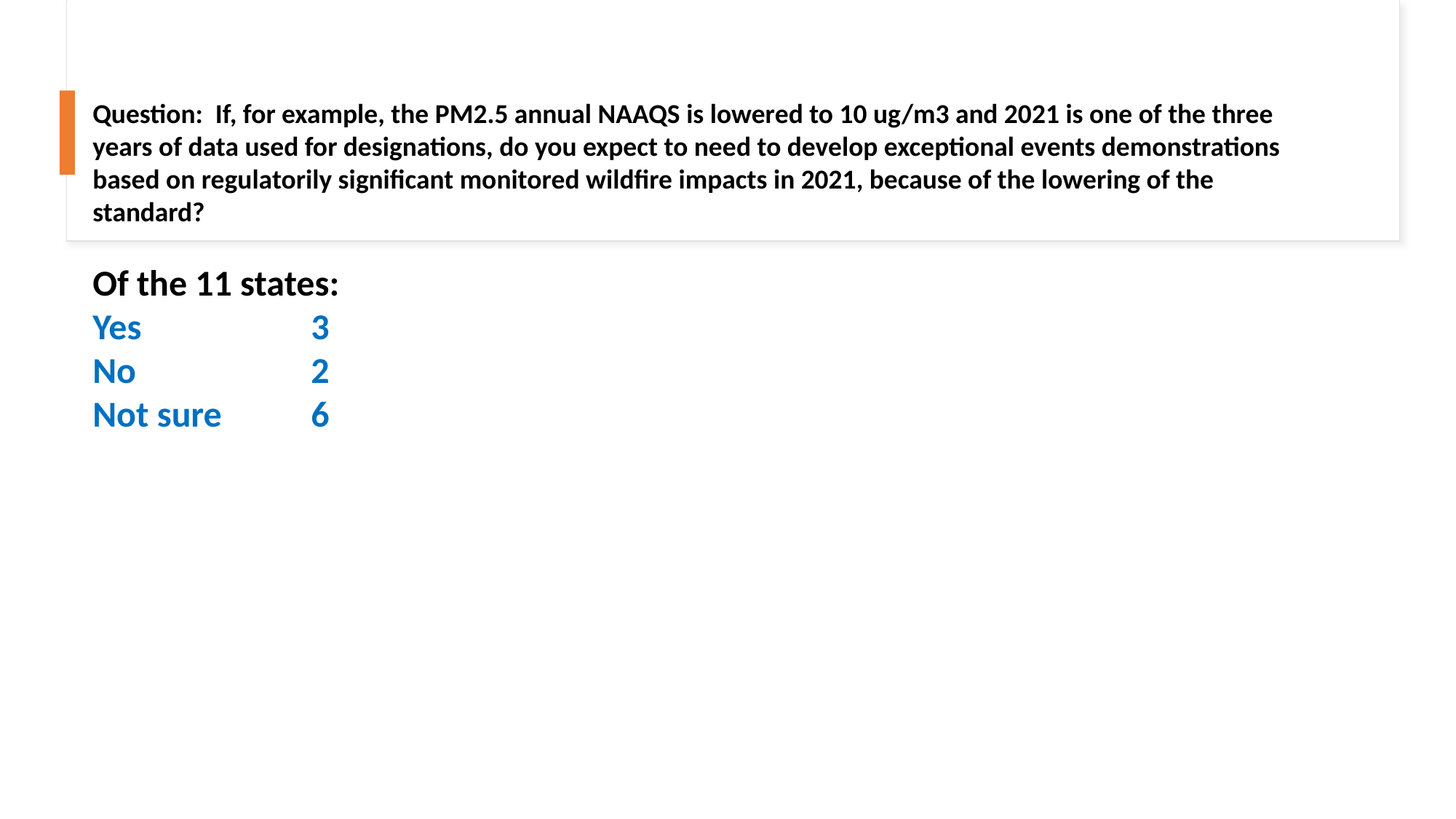

Question:  If, for example, the PM2.5 annual NAAQS is lowered to 10 ug/m3 and 2021 is one of the three years of data used for designations, do you expect to need to develop exceptional events demonstrations based on regulatorily significant monitored wildfire impacts in 2021, because of the lowering of the standard?

Of the 11 states:
Yes		3
No		2
Not sure	6
7